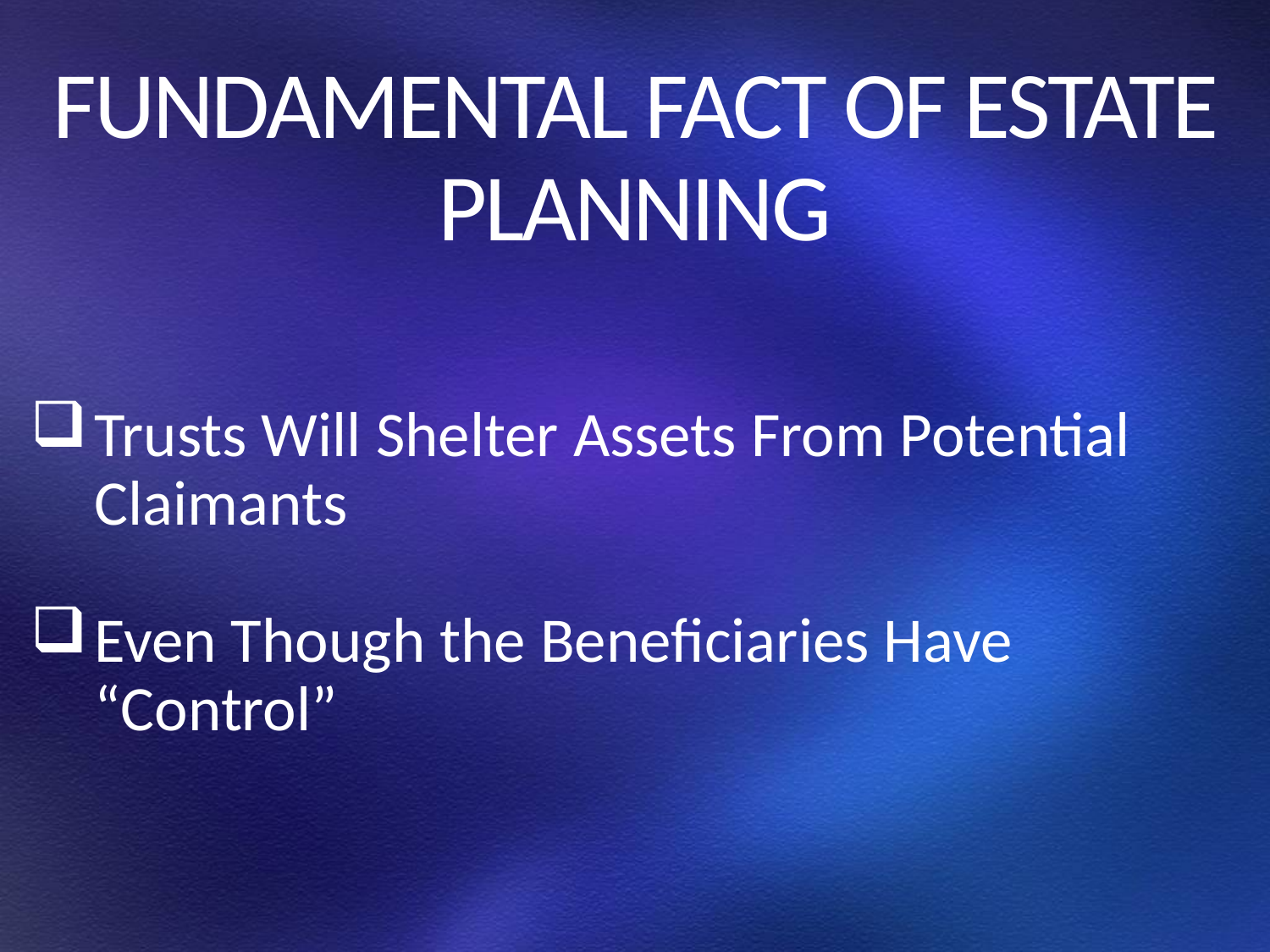

# FUNDAMENTAL FACT OF ESTATE PLANNING
Trusts Will Shelter Assets From Potential Claimants

Even Though the Beneficiaries Have “Control”